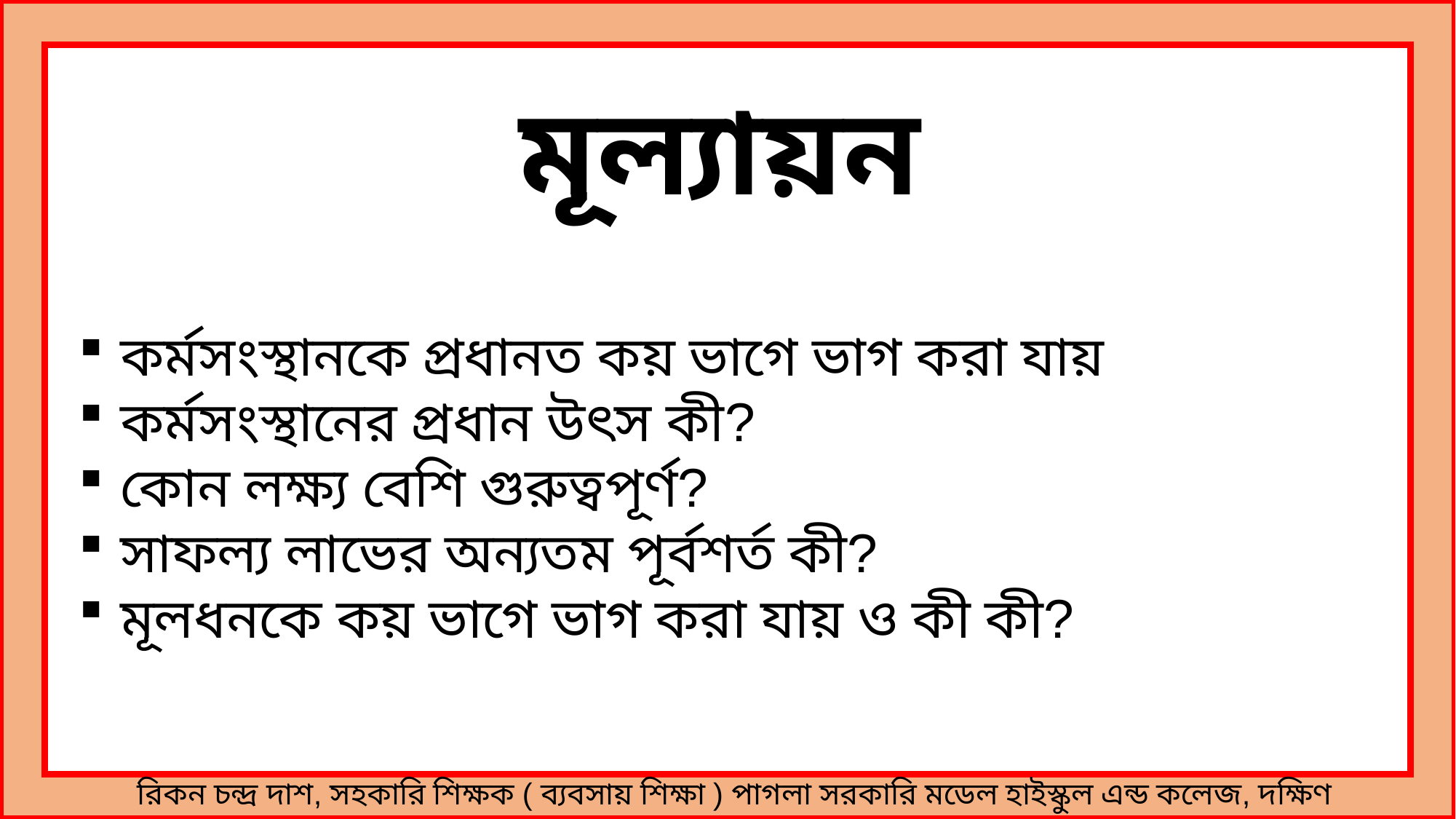

মূল্যায়ন
কর্মসংস্থানকে প্রধানত কয় ভাগে ভাগ করা যায়
কর্মসংস্থানের প্রধান উৎস কী?
কোন লক্ষ্য বেশি গুরুত্বপূর্ণ?
সাফল্য লাভের অন্যতম পূর্বশর্ত কী?
মূলধনকে কয় ভাগে ভাগ করা যায় ও কী কী?